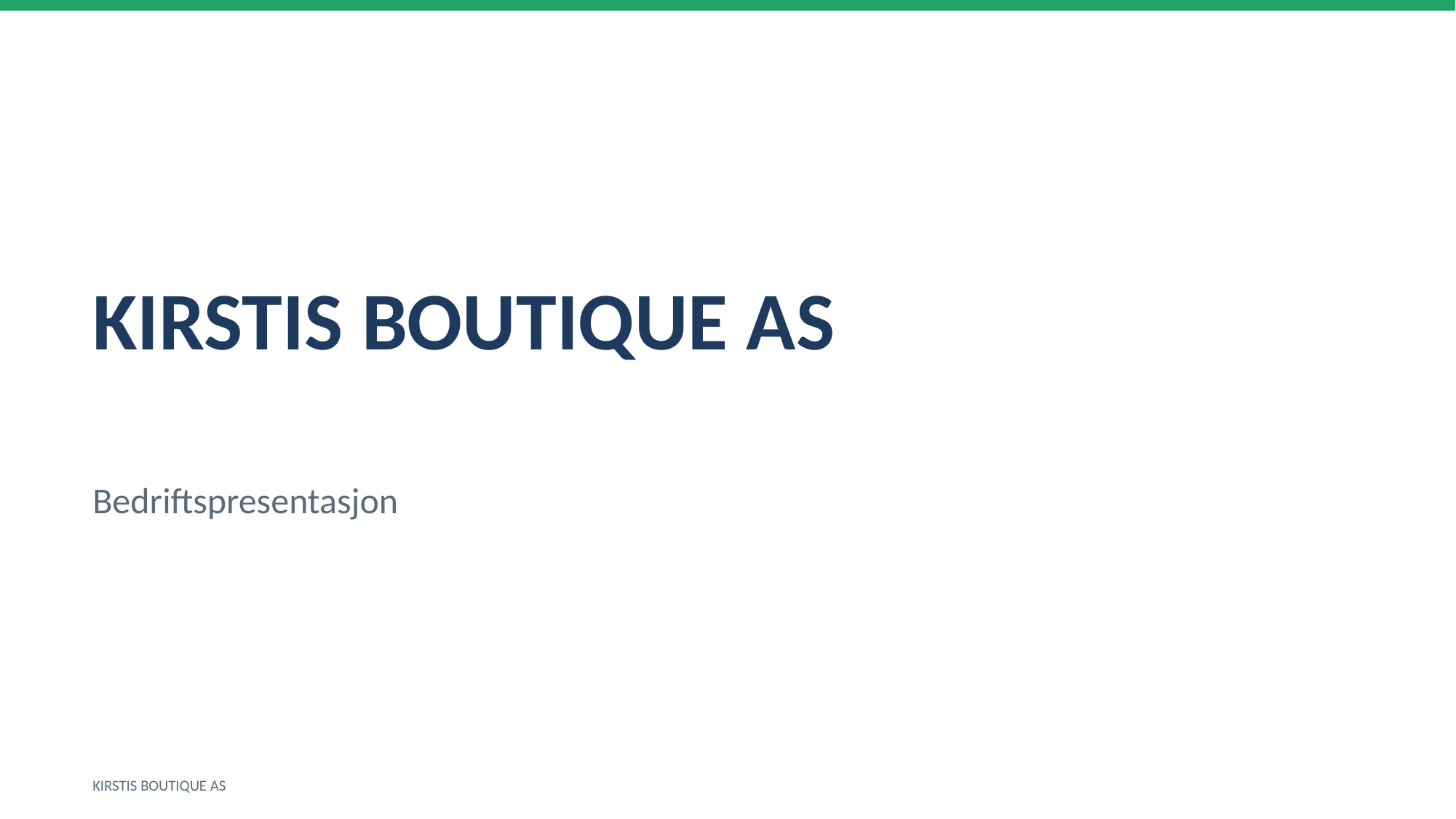

KIRSTIS BOUTIQUE AS
Bedriftspresentasjon
KIRSTIS BOUTIQUE AS